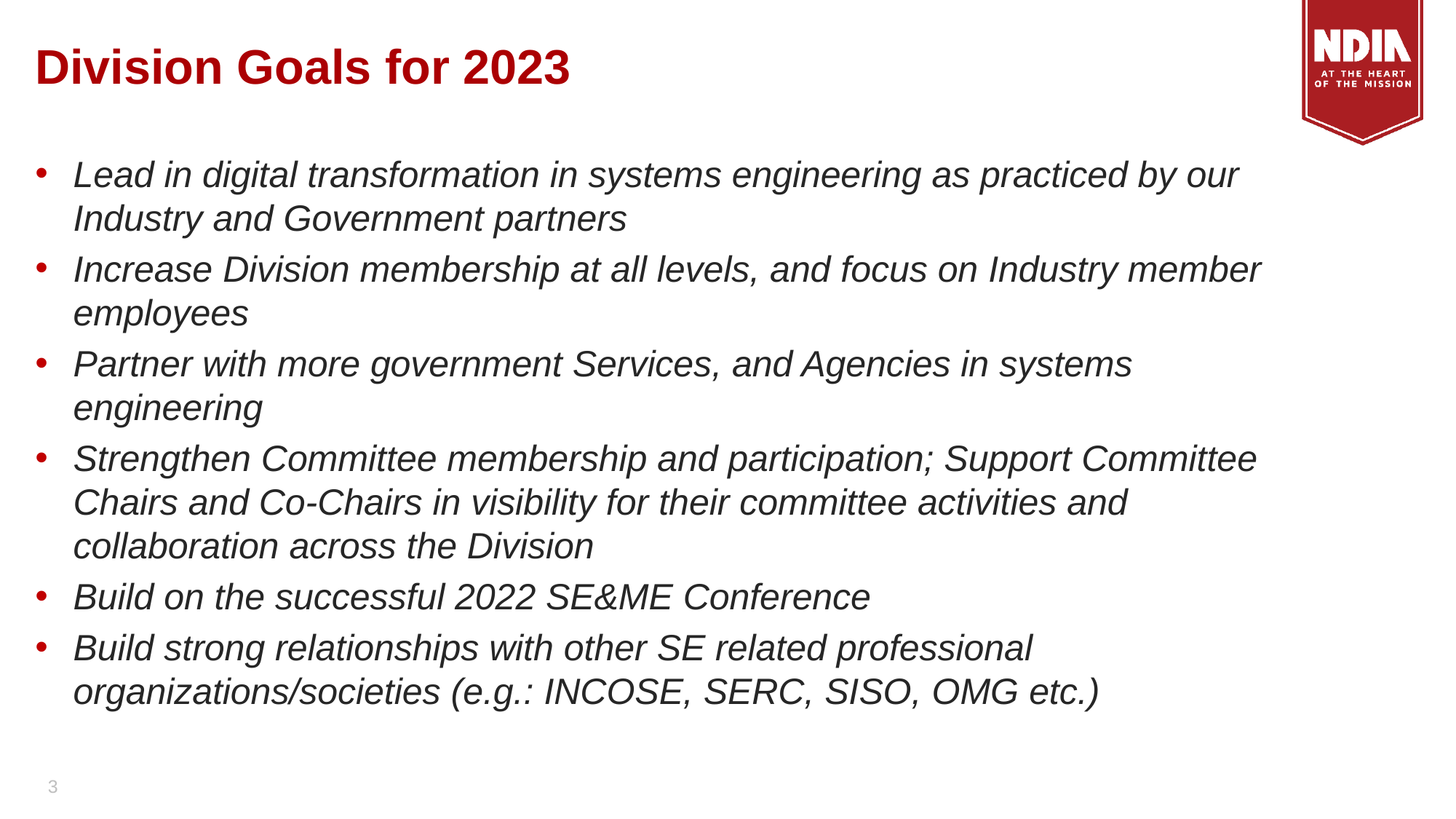

# Division Goals for 2023
Lead in digital transformation in systems engineering as practiced by our Industry and Government partners
Increase Division membership at all levels, and focus on Industry member employees
Partner with more government Services, and Agencies in systems engineering
Strengthen Committee membership and participation; Support Committee Chairs and Co-Chairs in visibility for their committee activities and collaboration across the Division
Build on the successful 2022 SE&ME Conference
Build strong relationships with other SE related professional organizations/societies (e.g.: INCOSE, SERC, SISO, OMG etc.)

3